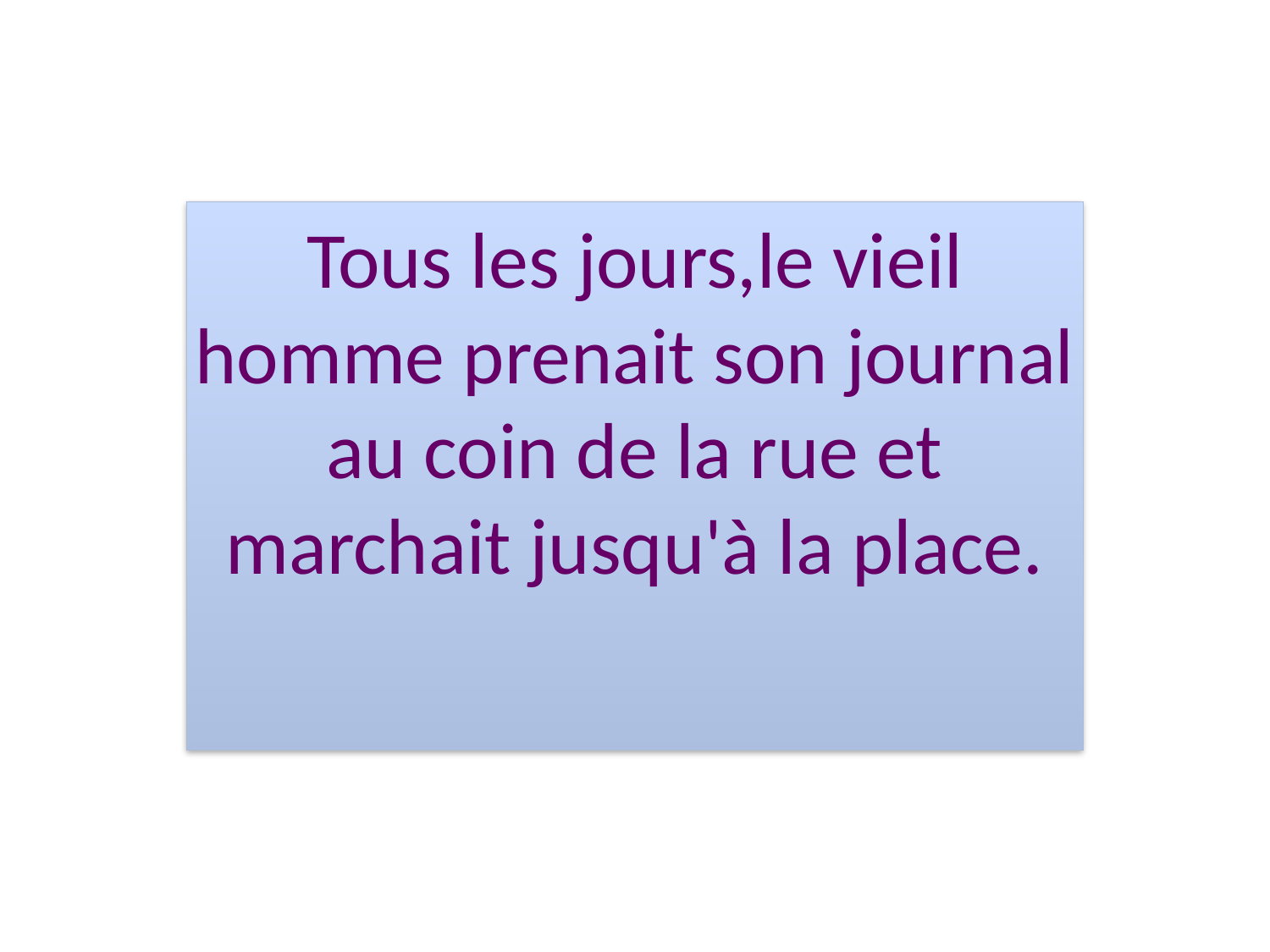

Tous les jours,le vieil homme prenait son journal au coin de la rue et marchait jusqu'à la place.